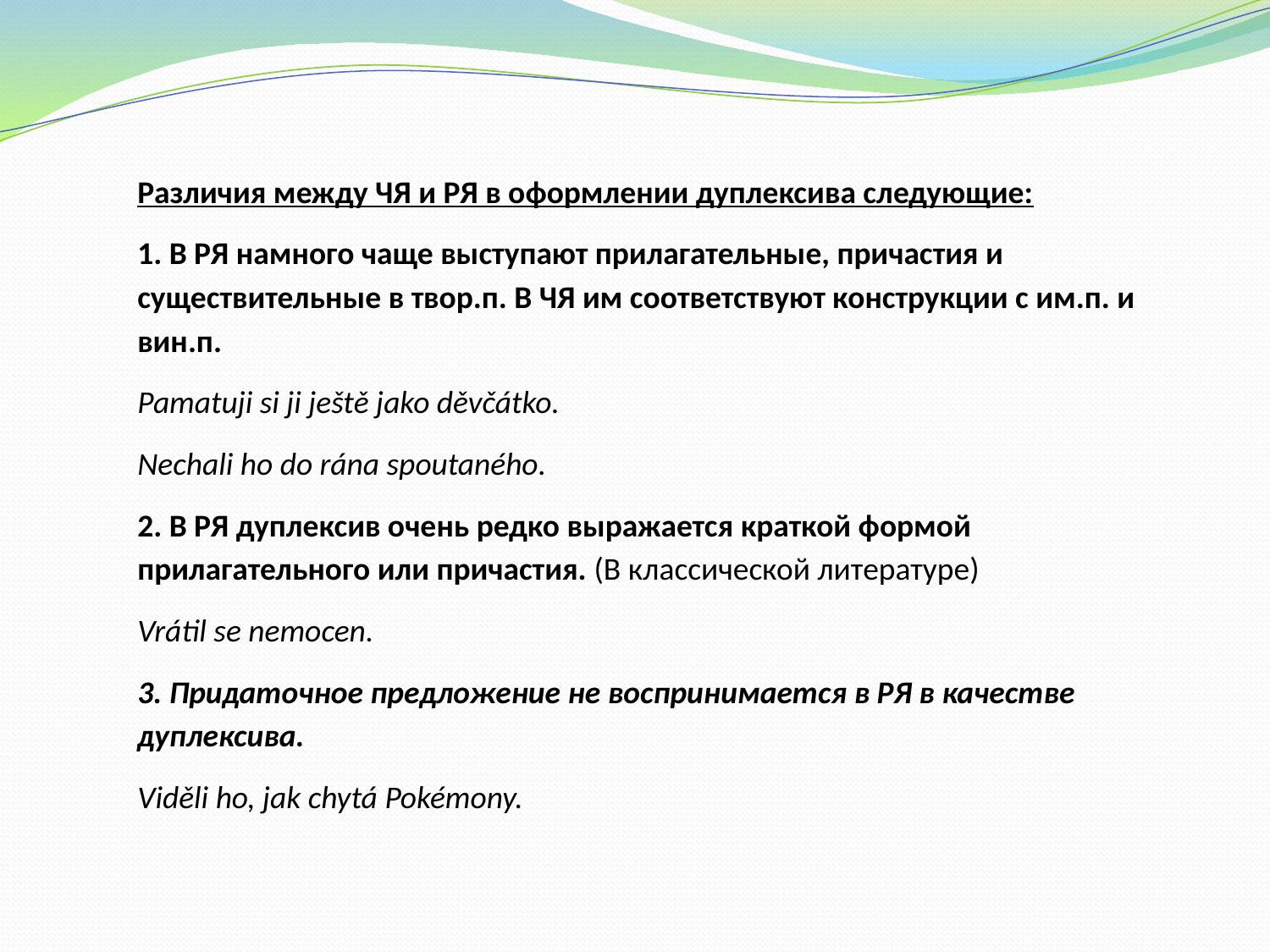

Различия между ЧЯ и РЯ в оформлении дуплексива следующие:
1. В РЯ намного чаще выступают прилагательные, причастия и существительные в твор.п. В ЧЯ им соответствуют конструкции с им.п. и вин.п.
Pamatuji si ji ještě jako děvčátko.
Nechali ho do rána spoutaného.
2. В РЯ дуплексив очень редко выражается краткой формой прилагательного или причастия. (В классической литературе)
Vrátil se nemocen.
3. Придаточное предложение не воспринимается в РЯ в качестве дуплексива.
Viděli ho, jak chytá Pokémony.